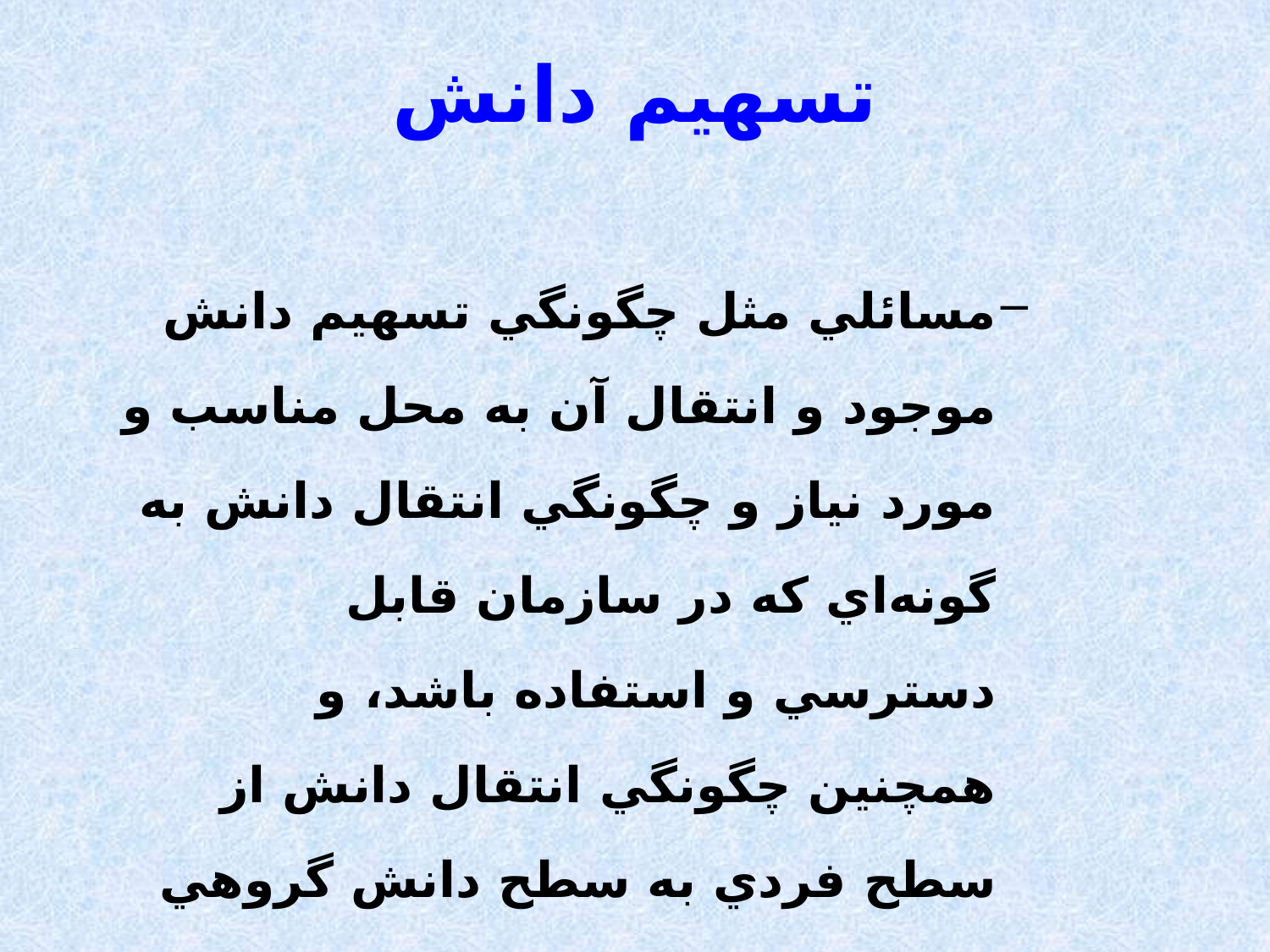

تسهيم دانش
مسائلي مثل چگونگي تسهيم دانش موجود و انتقال آن به محل مناسب و مورد نياز و چگونگي انتقال دانش به گونه‌اي كه در سازمان قابل دسترسي و استفاده باشد، و همچنين چگونگي انتقال دانش از سطح فردي به سطح دانش گروهي و بالاخره سطح دانش سازماني. از جمله مواردي است كه در دستور كار اين بعد از مديريت دانش قرار مي‌گيرد.